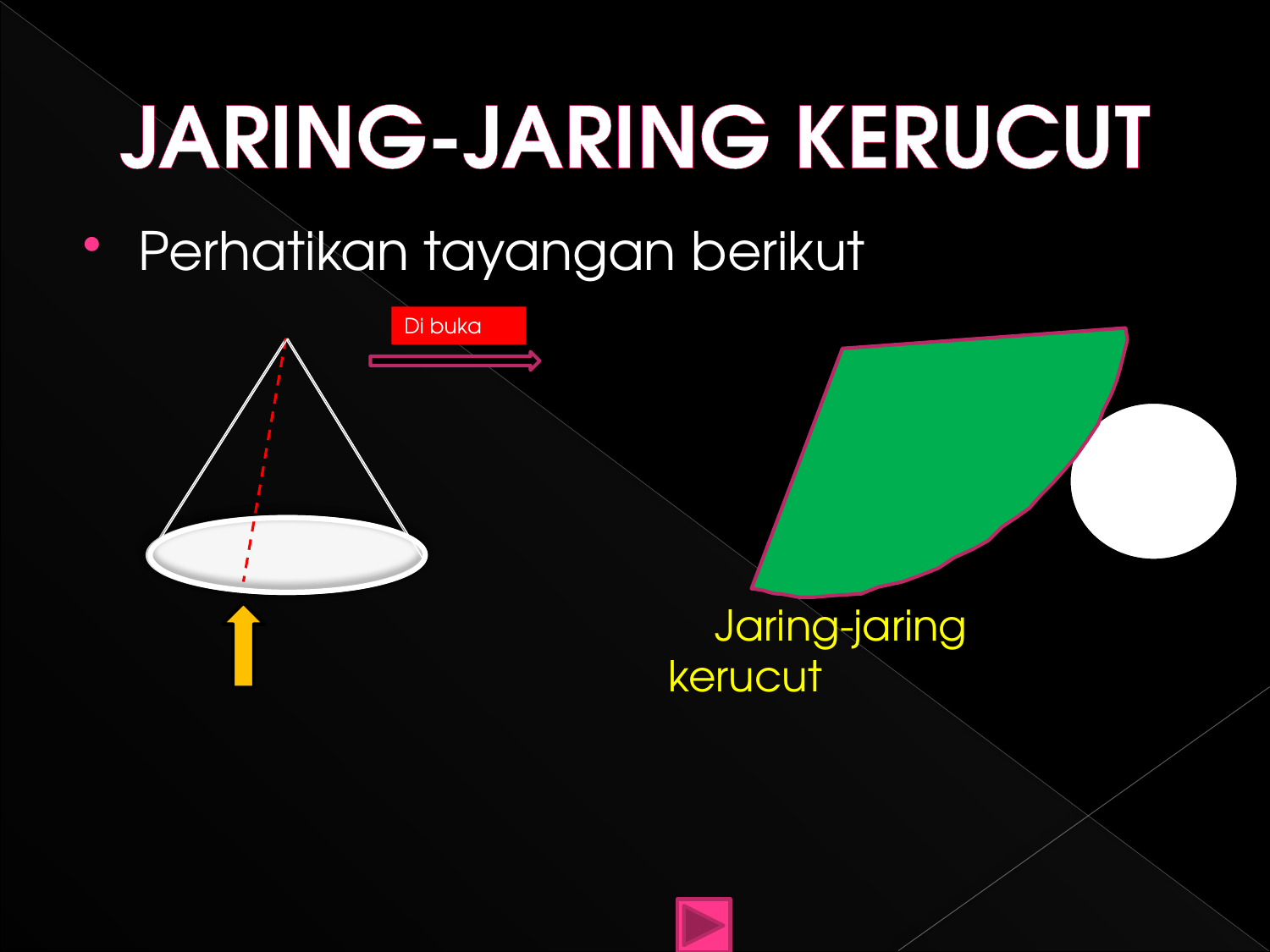

# JARING-JARING KERUCUT
Perhatikan tayangan berikut
Di buka

    Jaring-jaring kerucut